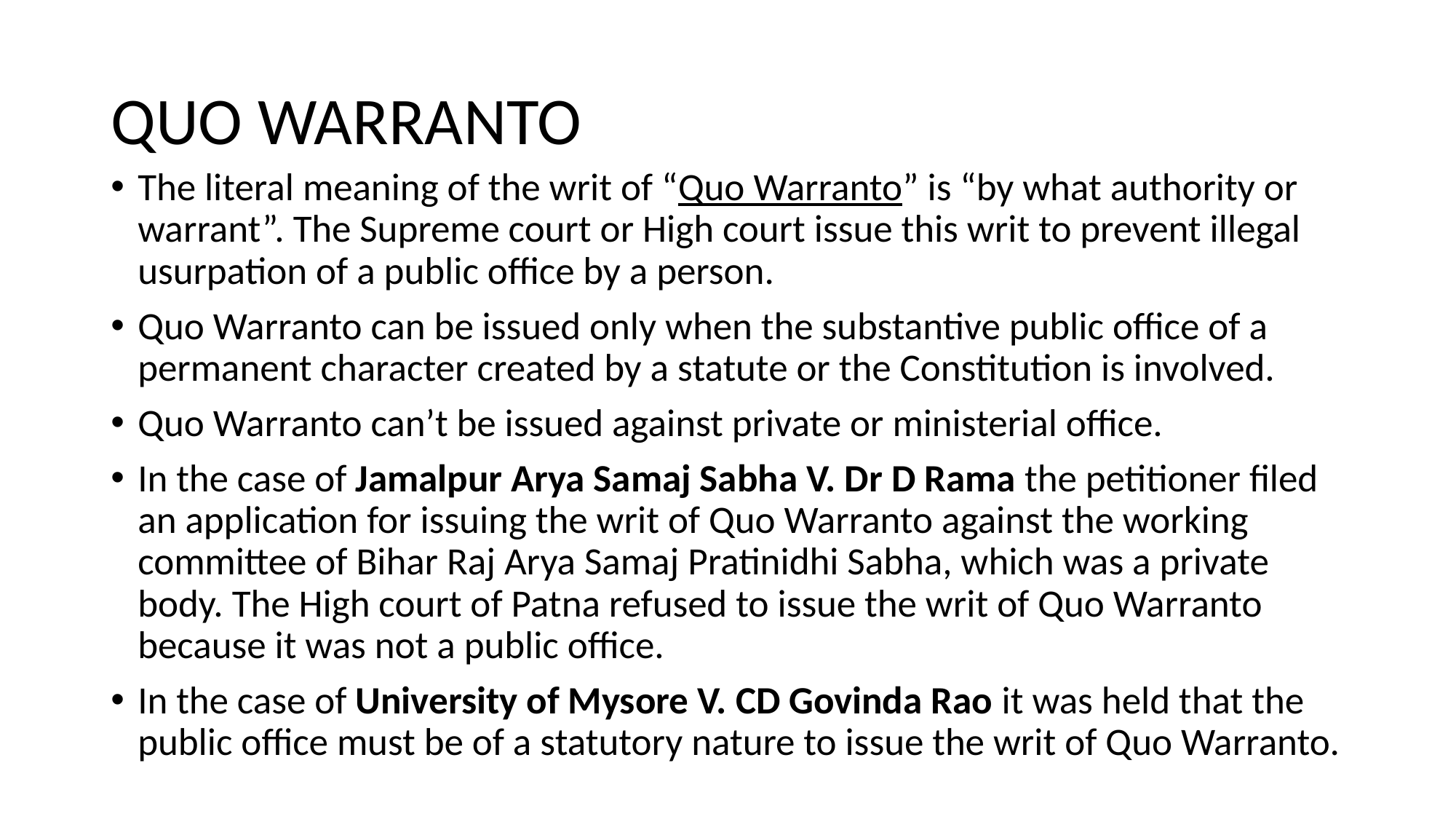

# QUO WARRANTO
The literal meaning of the writ of “Quo Warranto” is “by what authority or warrant”. The Supreme court or High court issue this writ to prevent illegal usurpation of a public office by a person.
Quo Warranto can be issued only when the substantive public office of a permanent character created by a statute or the Constitution is involved.
Quo Warranto can’t be issued against private or ministerial office.
In the case of Jamalpur Arya Samaj Sabha V. Dr D Rama the petitioner filed an application for issuing the writ of Quo Warranto against the working committee of Bihar Raj Arya Samaj Pratinidhi Sabha, which was a private body. The High court of Patna refused to issue the writ of Quo Warranto because it was not a public office.
In the case of University of Mysore V. CD Govinda Rao it was held that the public office must be of a statutory nature to issue the writ of Quo Warranto.